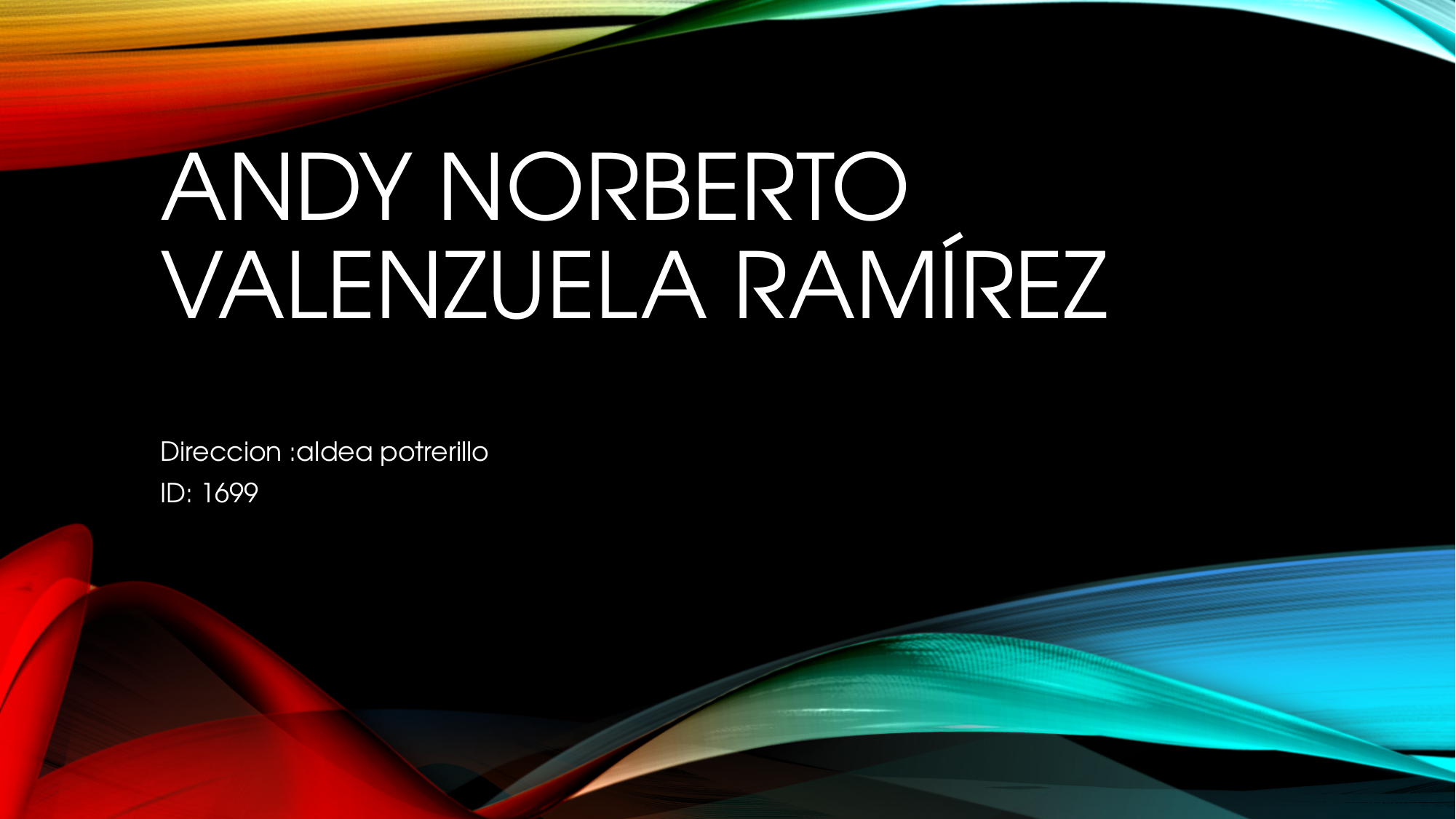

# Andy Norberto Valenzuela Ramírez
Direccion :aldea potrerillo
ID: 1699